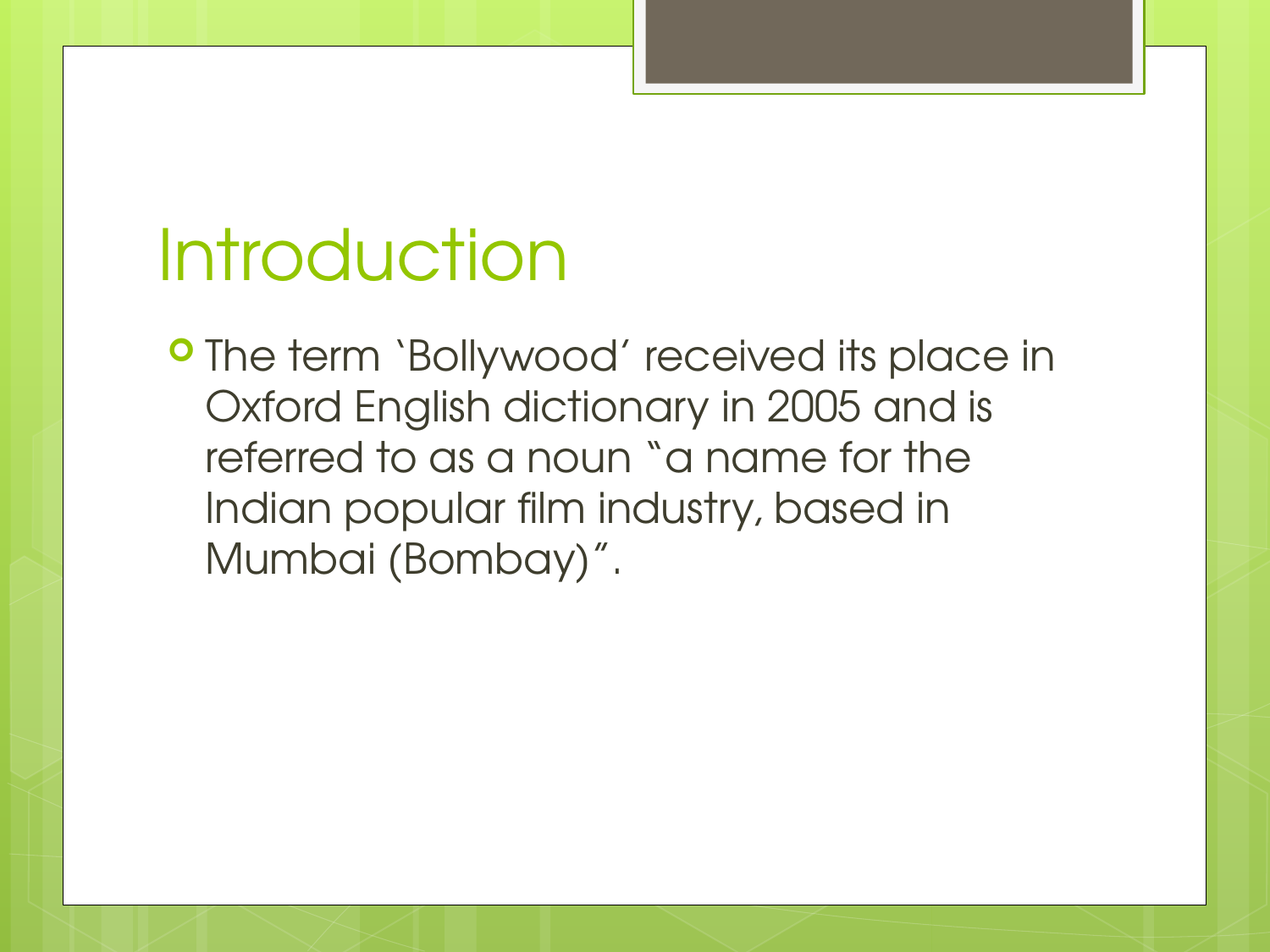

# Introduction
The term ‘Bollywood’ received its place in Oxford English dictionary in 2005 and is referred to as a noun “a name for the Indian popular film industry, based in Mumbai (Bombay)”.